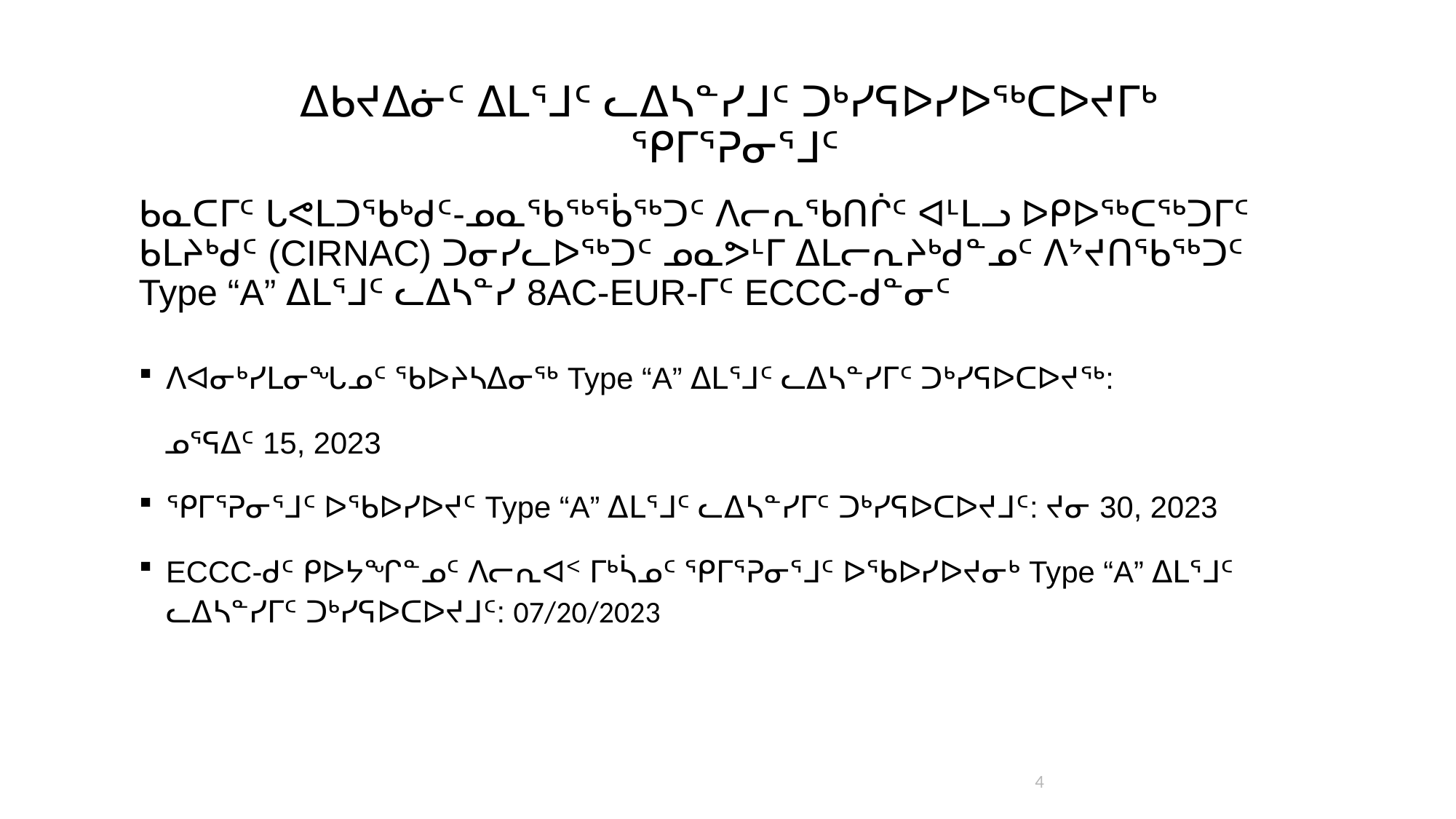

# ᐃᑲᔪᐃᓃᑦ ᐃᒪᕐᒧᑦ ᓚᐃᓴᓐᓯᒧᑦ ᑐᒃᓯᕋᐅᓯᐅᖅᑕᐅᔪᒥᒃ ᕿᒥᕐᕈᓂᕐᒧᑦ
ᑲᓇᑕᒥᑦ ᒐᕙᒪᑐᖃᒃᑯᑦ-ᓄᓇᖃᖅᖄᖅᑐᑦ ᐱᓕᕆᖃᑎᒌᑦ ᐊᒻᒪᓗ ᐅᑭᐅᖅᑕᖅᑐᒥᑦ ᑲᒪᔨᒃᑯᑦ (CIRNAC) ᑐᓂᓯᓚᐅᖅᑐᑦ ᓄᓇᕗᒻᒥ ᐃᒪᓕᕆᔨᒃᑯᓐᓄᑦ ᐱᔾᔪᑎᖃᖅᑐᑦ Type “A” ᐃᒪᕐᒧᑦ ᓚᐃᓴᓐᓯ 8AC-EUR-ᒥᑦ ECCC-ᑯᓐᓂᑦ
ᐱᐊᓂᒃᓯᒪᓂᖓᓄᑦ ᖃᐅᔨᓴᐃᓂᖅ Type “A” ᐃᒪᕐᒧᑦ ᓚᐃᓴᓐᓯᒥᑦ ᑐᒃᓯᕋᐅᑕᐅᔪᖅ:
   ᓄᕐᕋᐃᑦ 15, 2023
ᕿᒥᕐᕈᓂᕐᒧᑦ ᐅᖃᐅᓯᐅᔪᑦ Type “A” ᐃᒪᕐᒧᑦ ᓚᐃᓴᓐᓯᒥᑦ ᑐᒃᓯᕋᐅᑕᐅᔪᒧᑦ: ᔪᓂ 30, 2023
ECCC-ᑯᑦ ᑭᐅᔭᖏᓐᓄᑦ ᐱᓕᕆᐊᑉ ᒥᒃᓵᓄᑦ ᕿᒥᕐᕈᓂᕐᒧᑦ ᐅᖃᐅᓯᐅᔪᓂᒃ Type “A” ᐃᒪᕐᒧᑦ ᓚᐃᓴᓐᓯᒥᑦ ᑐᒃᓯᕋᐅᑕᐅᔪᒧᑦ: 07/20/2023
4